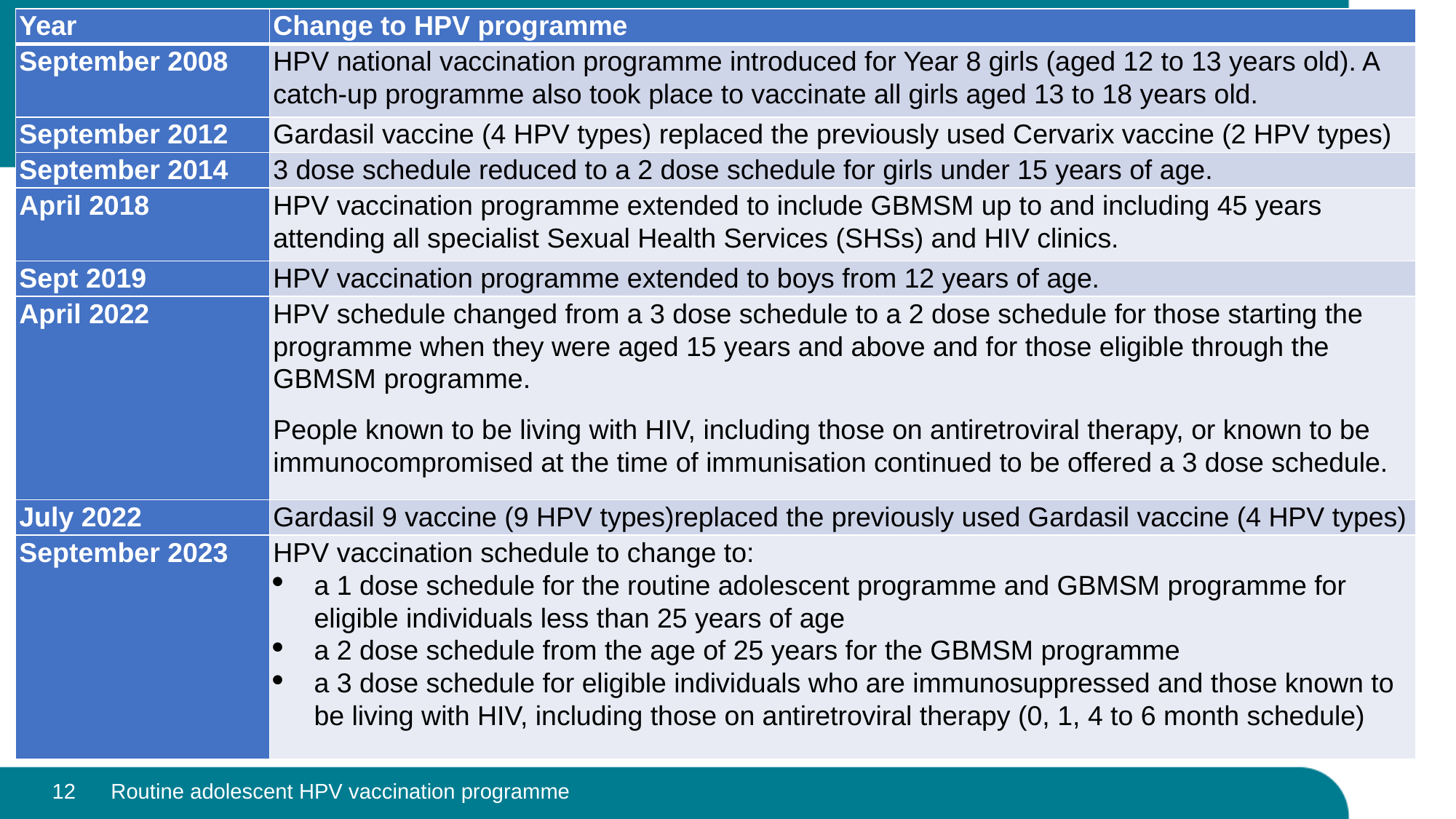

| Year | Change to HPV programme |
| --- | --- |
| September 2008 | HPV national vaccination programme introduced for Year 8 girls (aged 12 to 13 years old). A catch-up programme also took place to vaccinate all girls aged 13 to 18 years old. |
| September 2012 | Gardasil vaccine (4 HPV types) replaced the previously used Cervarix vaccine (2 HPV types) |
| September 2014 | 3 dose schedule reduced to a 2 dose schedule for girls under 15 years of age. |
| April 2018 | HPV vaccination programme extended to include GBMSM up to and including 45 years attending all specialist Sexual Health Services (SHSs) and HIV clinics. |
| Sept 2019 | HPV vaccination programme extended to boys from 12 years of age. |
| April 2022 | HPV schedule changed from a 3 dose schedule to a 2 dose schedule for those starting the programme when they were aged 15 years and above and for those eligible through the GBMSM programme. People known to be living with HIV, including those on antiretroviral therapy, or known to be immunocompromised at the time of immunisation continued to be offered a 3 dose schedule. |
| July 2022 | Gardasil 9 vaccine (9 HPV types)replaced the previously used Gardasil vaccine (4 HPV types) |
| September 2023 | HPV vaccination schedule to change to: a 1 dose schedule for the routine adolescent programme and GBMSM programme for eligible individuals less than 25 years of age a 2 dose schedule from the age of 25 years for the GBMSM programme a 3 dose schedule for eligible individuals who are immunosuppressed and those known to be living with HIV, including those on antiretroviral therapy (0, 1, 4 to 6 month schedule) |
#
12
Routine adolescent HPV vaccination programme